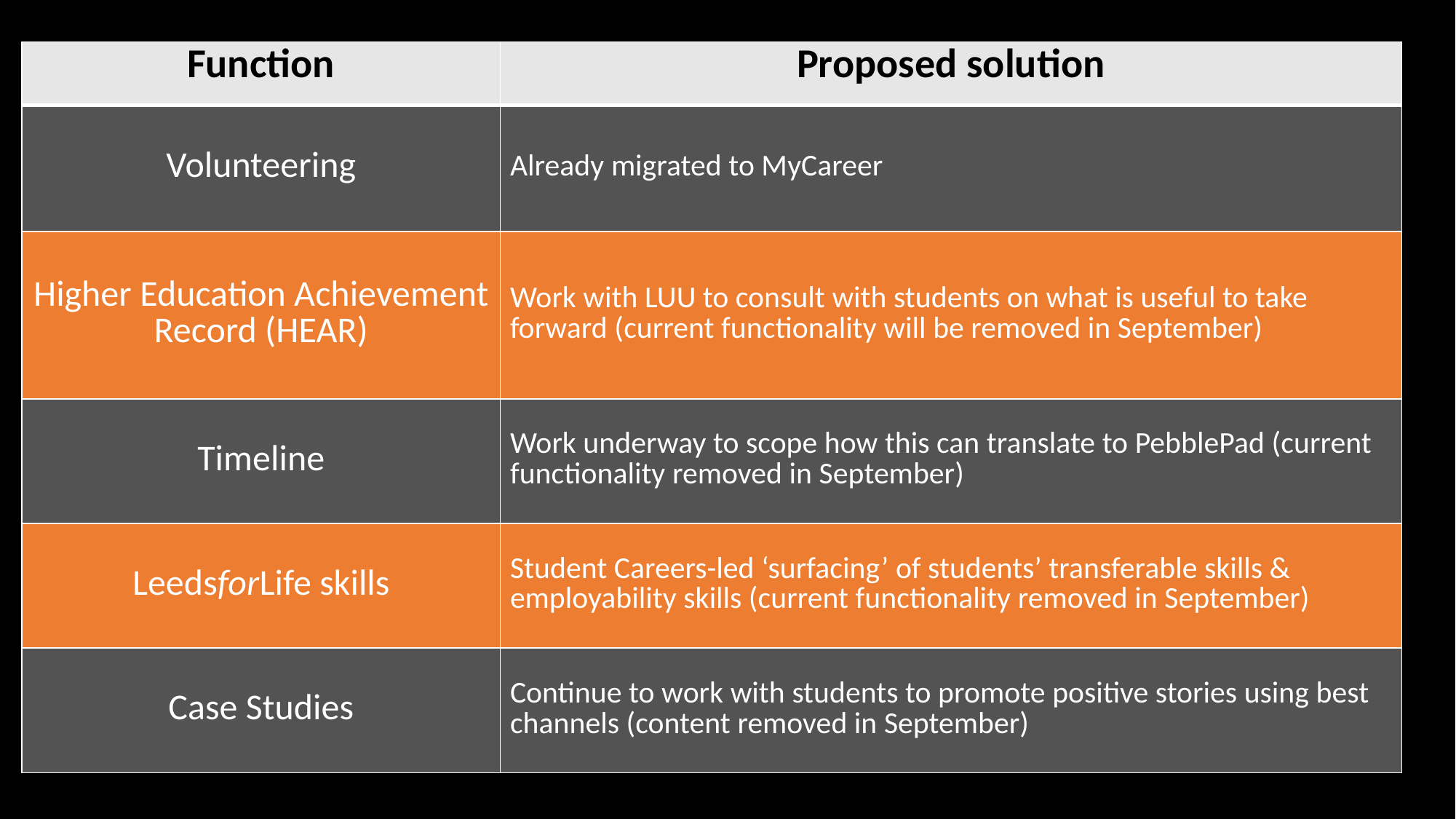

| Function | Proposed solution |
| --- | --- |
| Volunteering | Already migrated to MyCareer |
| Higher Education Achievement Record (HEAR) | Work with LUU to consult with students on what is useful to take forward (current functionality will be removed in September) |
| Timeline | Work underway to scope how this can translate to PebblePad (current functionality removed in September) |
| LeedsforLife skills | Student Careers-led ‘surfacing’ of students’ transferable skills & employability skills (current functionality removed in September) |
| Case Studies | Continue to work with students to promote positive stories using best channels (content removed in September) |